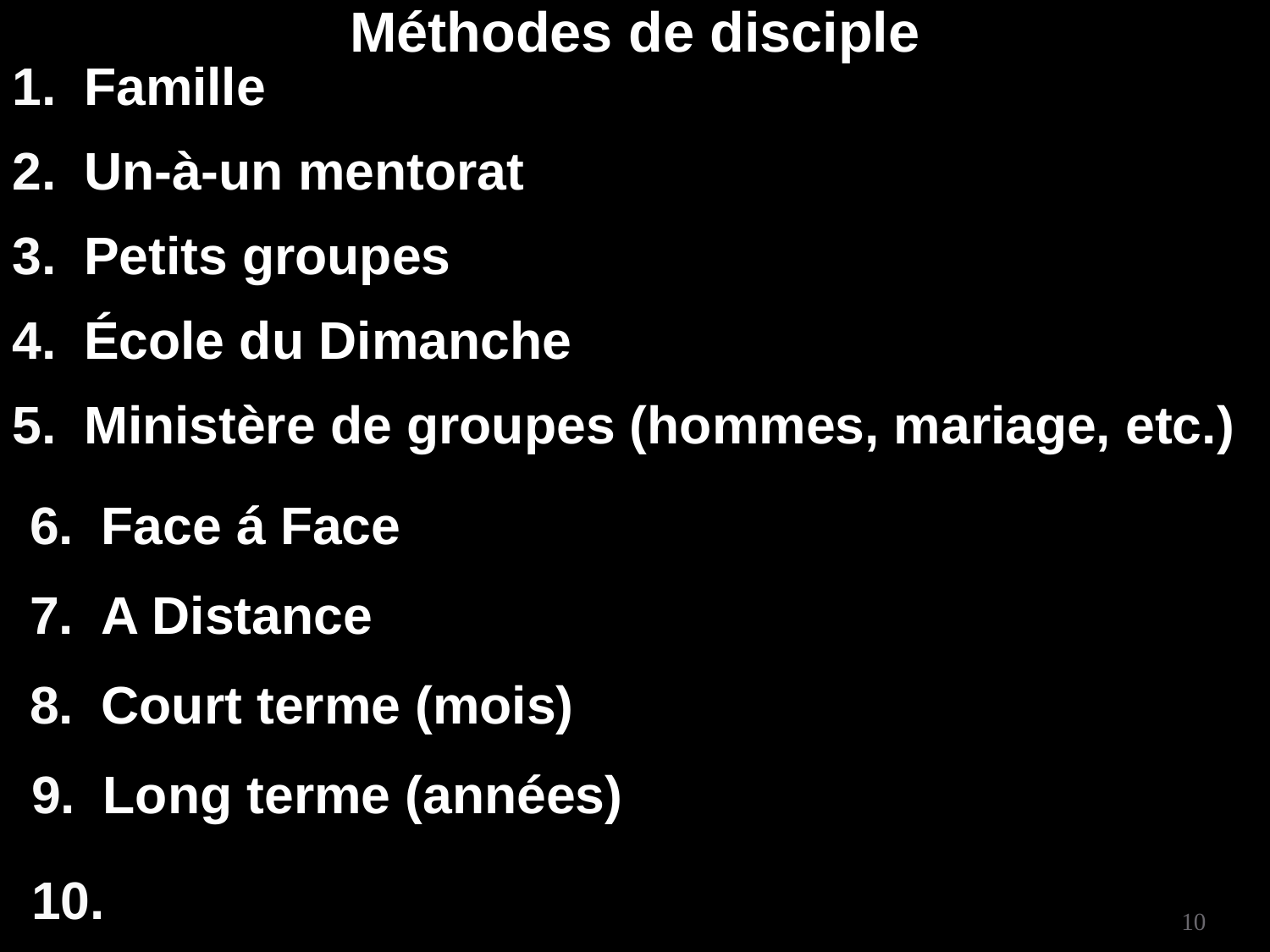

Méthodes de disciple
Famille
Un-à-un mentorat
Petits groupes
École du Dimanche
Ministère de groupes (hommes, mariage, etc.)
Face á Face
A Distance
Court terme (mois)
Long terme (années)

10